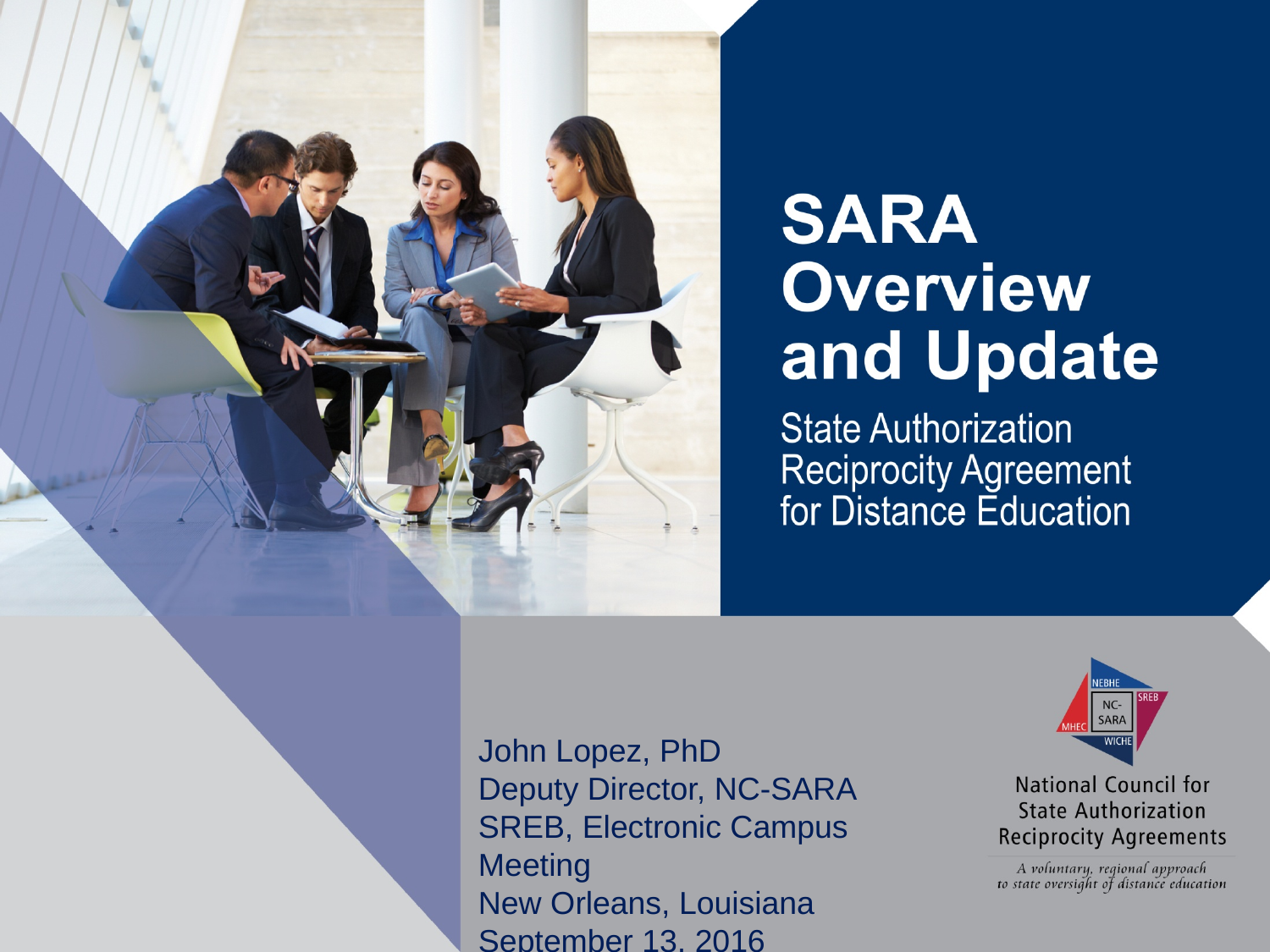

John Lopez, PhD
Deputy Director, NC-SARA
SREB, Electronic Campus Meeting
New Orleans, Louisiana
September 13, 2016